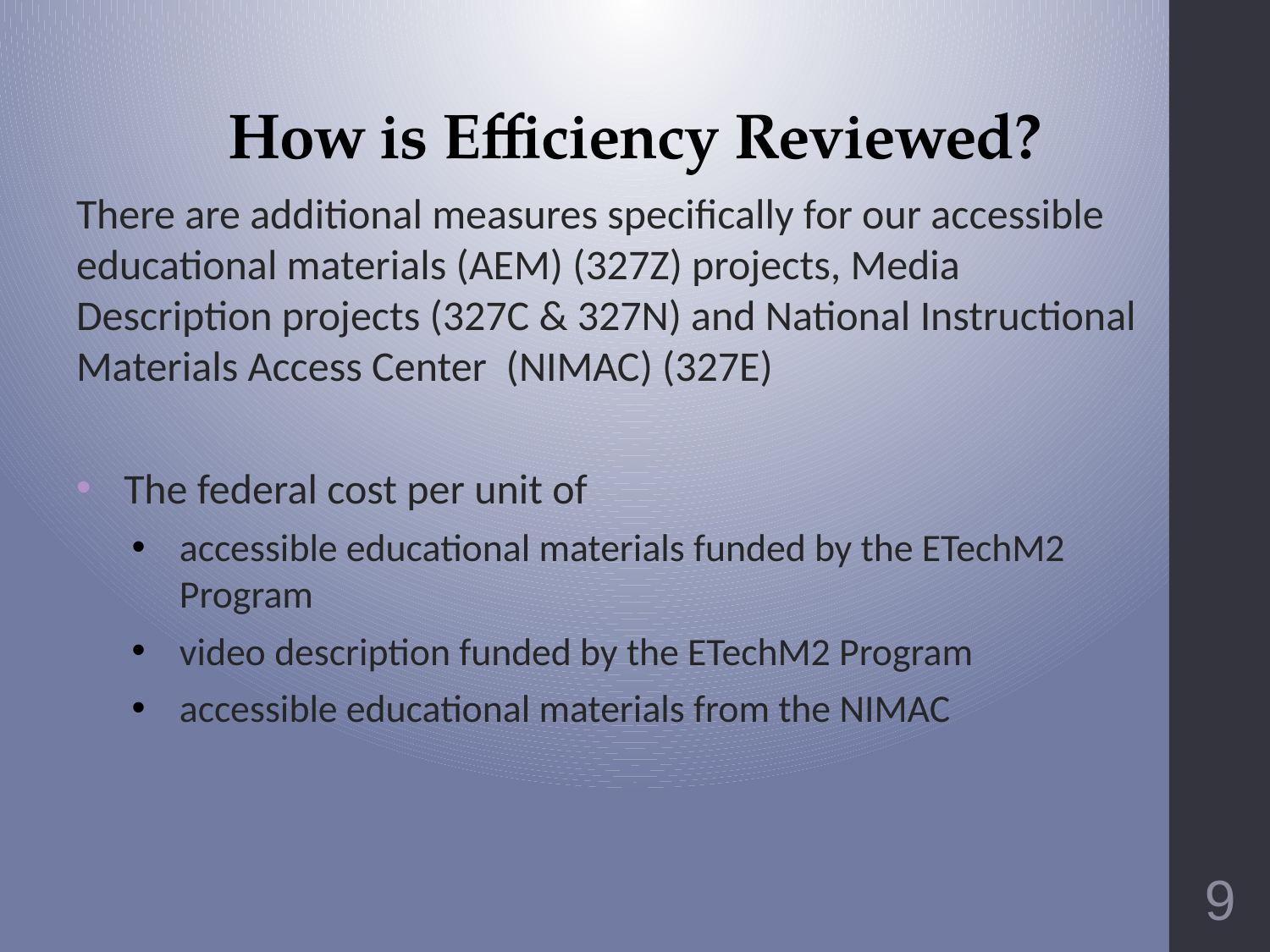

# How is Efficiency Reviewed?
There are additional measures specifically for our accessible educational materials (AEM) (327Z) projects, Media Description projects (327C & 327N) and National Instructional Materials Access Center  (NIMAC) (327E)

The federal cost per unit of
accessible educational materials funded by the ETechM2 Program
video description funded by the ETechM2 Program
accessible educational materials from the NIMAC

9